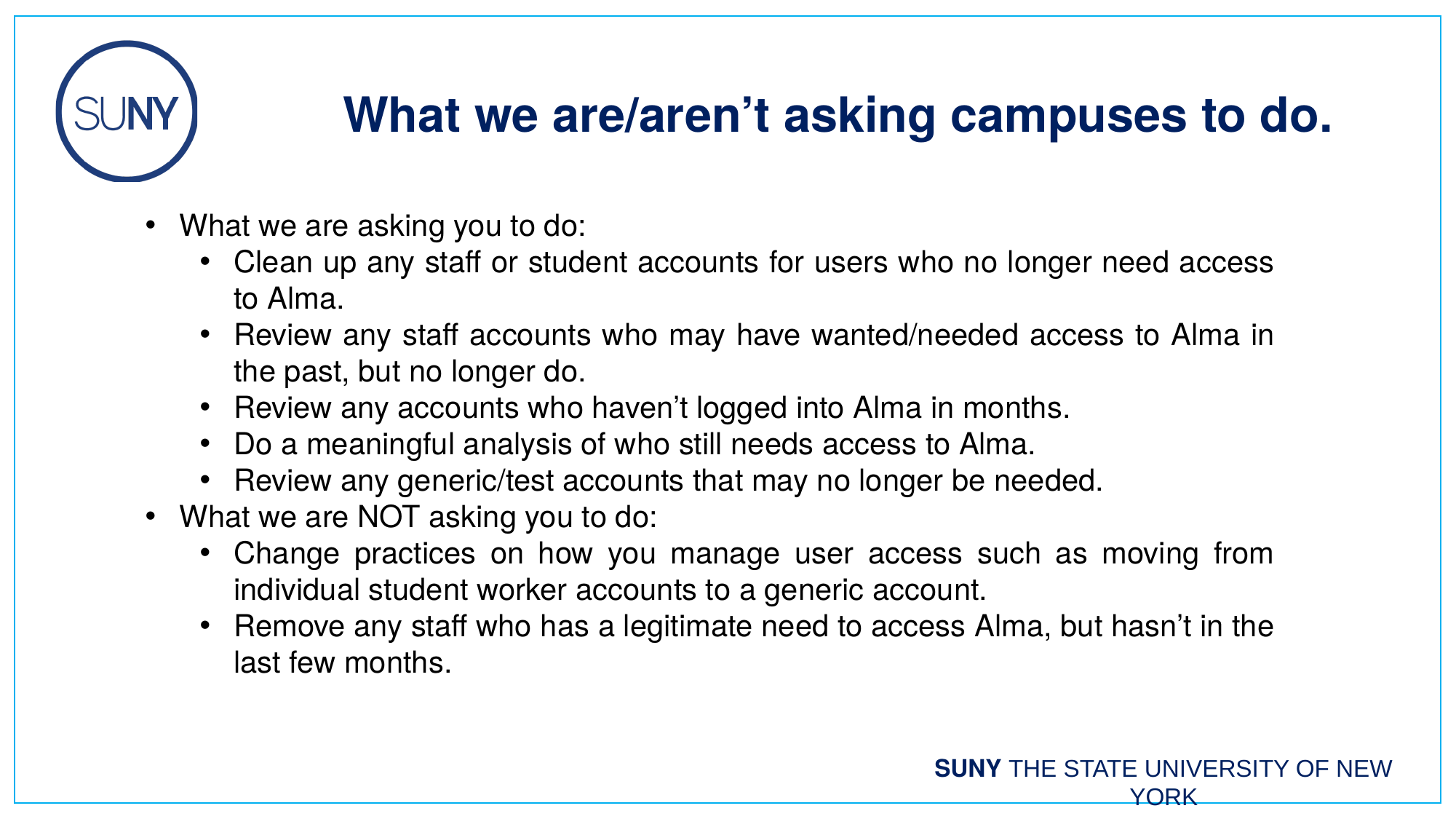

What we are/aren’t asking campuses to do.
What we are asking you to do:
Clean up any staff or student accounts for users who no longer need access to Alma.
Review any staff accounts who may have wanted/needed access to Alma in the past, but no longer do.
Review any accounts who haven’t logged into Alma in months.
Do a meaningful analysis of who still needs access to Alma.
Review any generic/test accounts that may no longer be needed.
What we are NOT asking you to do:
Change practices on how you manage user access such as moving from individual student worker accounts to a generic account.
Remove any staff who has a legitimate need to access Alma, but hasn’t in the last few months.